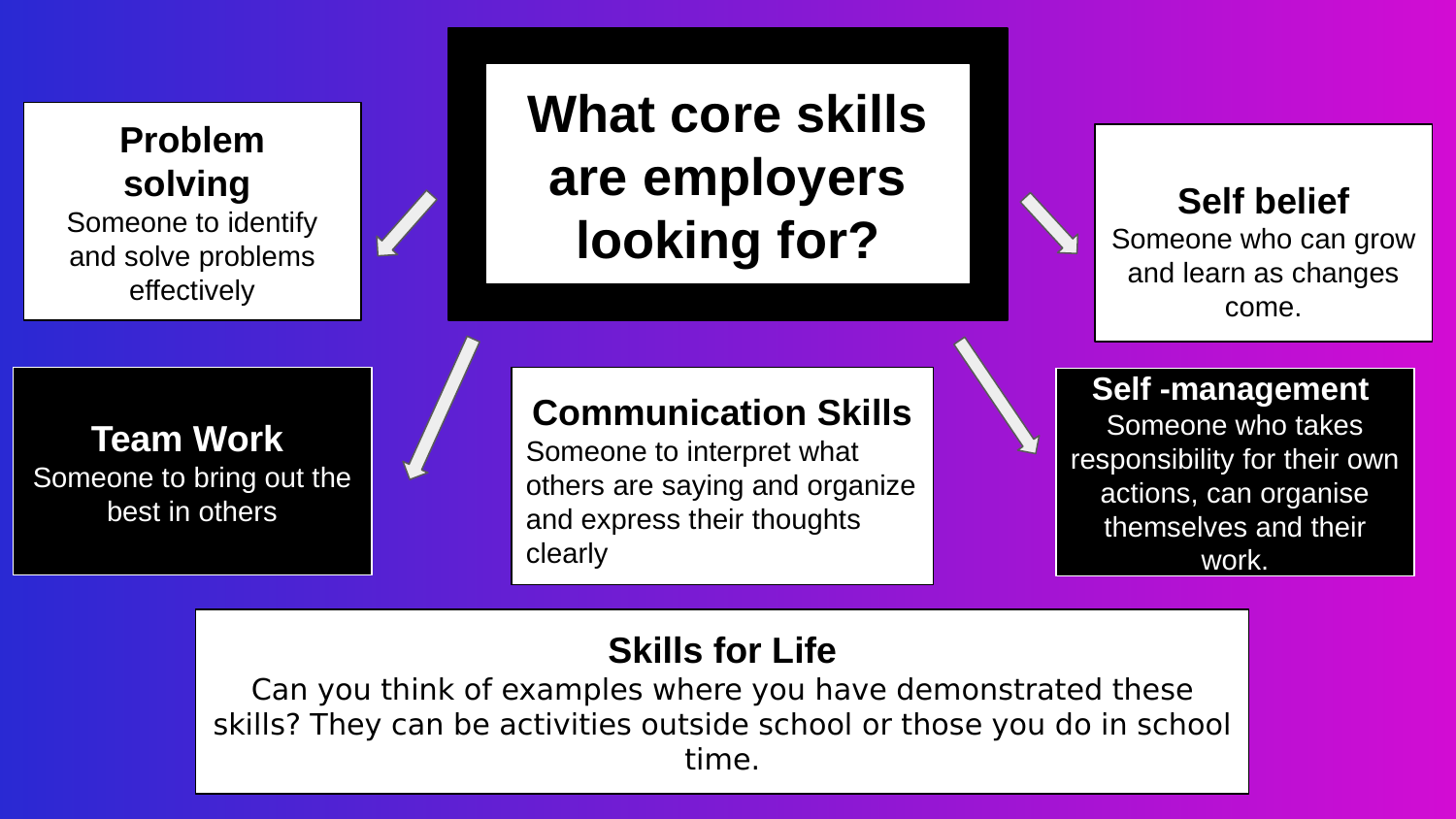

What core skills are employers looking for?

Problem solving
Someone to identify and solve problems effectively

Self belief
Someone who can grow and learn as changes come.

Team Work
Someone to bring out the best in others
Communication Skills
Someone to interpret what others are saying and organize and express their thoughts clearly
Self -management
Someone who takes responsibility for their own actions, can organise themselves and their work.

Skills for Life
Can you think of examples where you have demonstrated these skills? They can be activities outside school or those you do in school time.